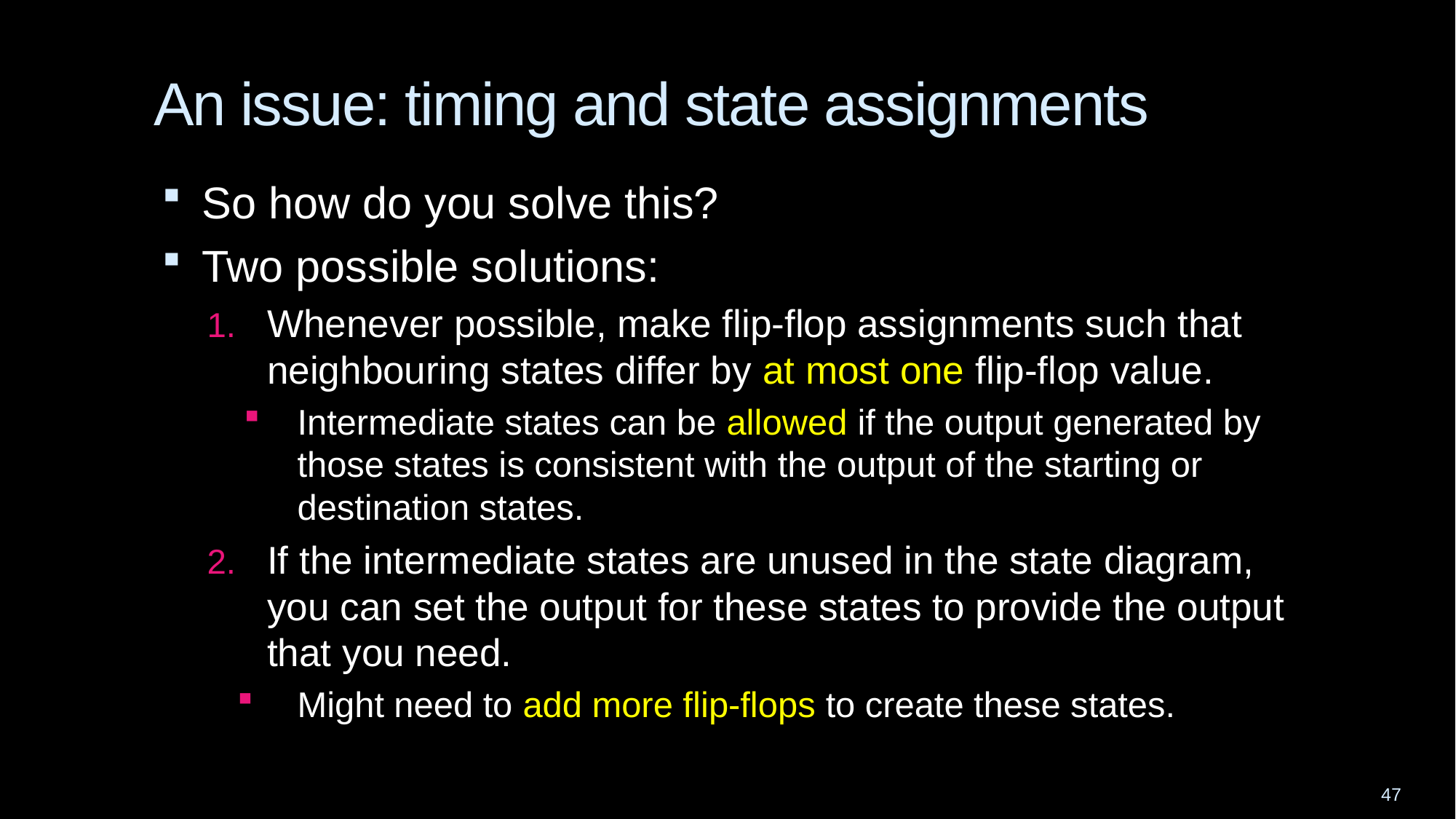

# An issue: timing and state assignments
So how do you solve this?
Two possible solutions:
Whenever possible, make flip-flop assignments such that neighbouring states differ by at most one flip-flop value.
Intermediate states can be allowed if the output generated by those states is consistent with the output of the starting or destination states.
If the intermediate states are unused in the state diagram, you can set the output for these states to provide the output that you need.
Might need to add more flip-flops to create these states.
47